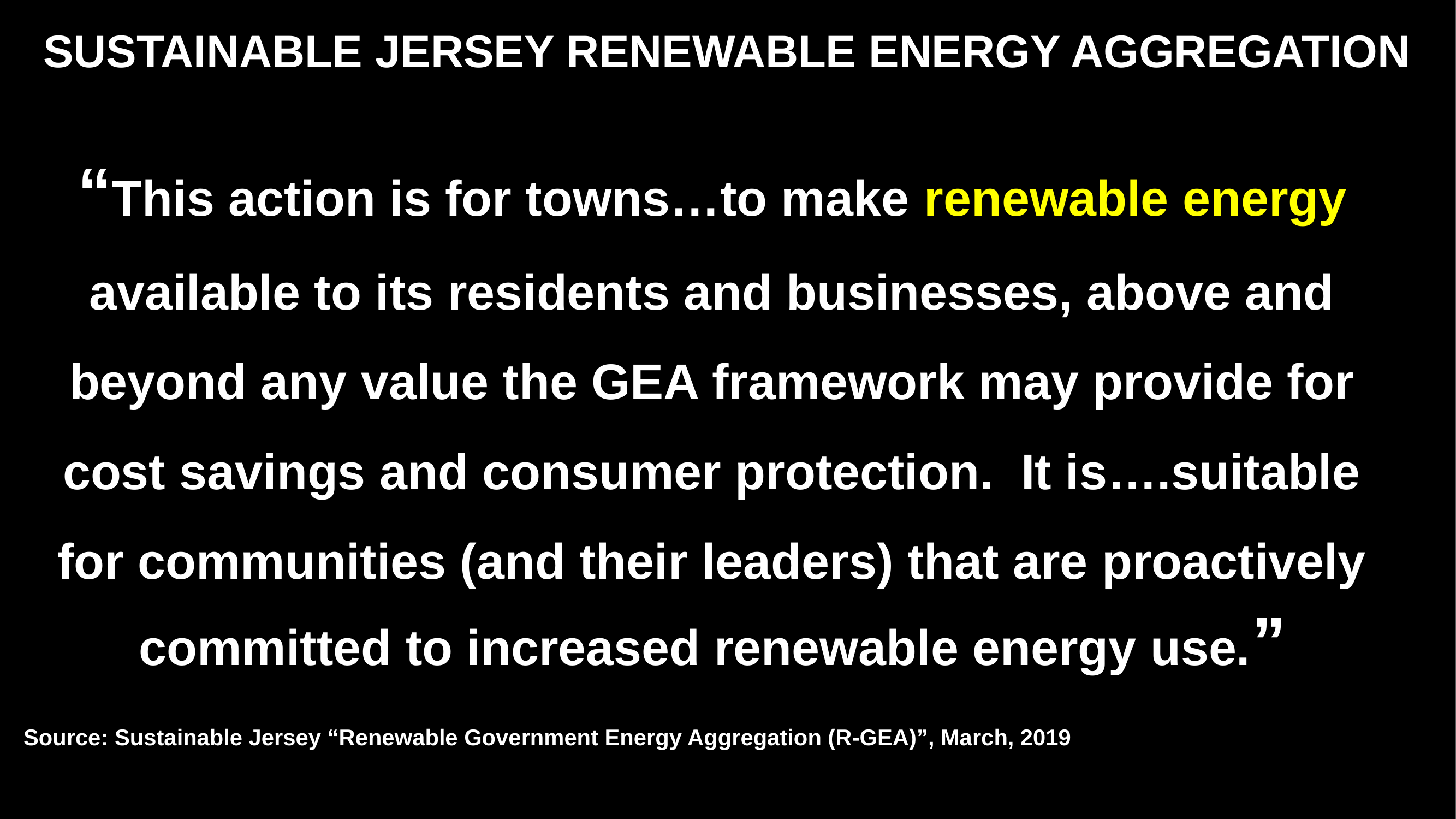

SUSTAINABLE JERSEY RENEWABLE ENERGY AGGREGATION
# “This action is for towns…to make renewable energy available to its residents and businesses, above and beyond any value the GEA framework may provide for cost savings and consumer protection.  It is….suitable for communities (and their leaders) that are proactively committed to increased renewable energy use.”
Source: Sustainable Jersey “Renewable Government Energy Aggregation (R-GEA)”, March, 2019